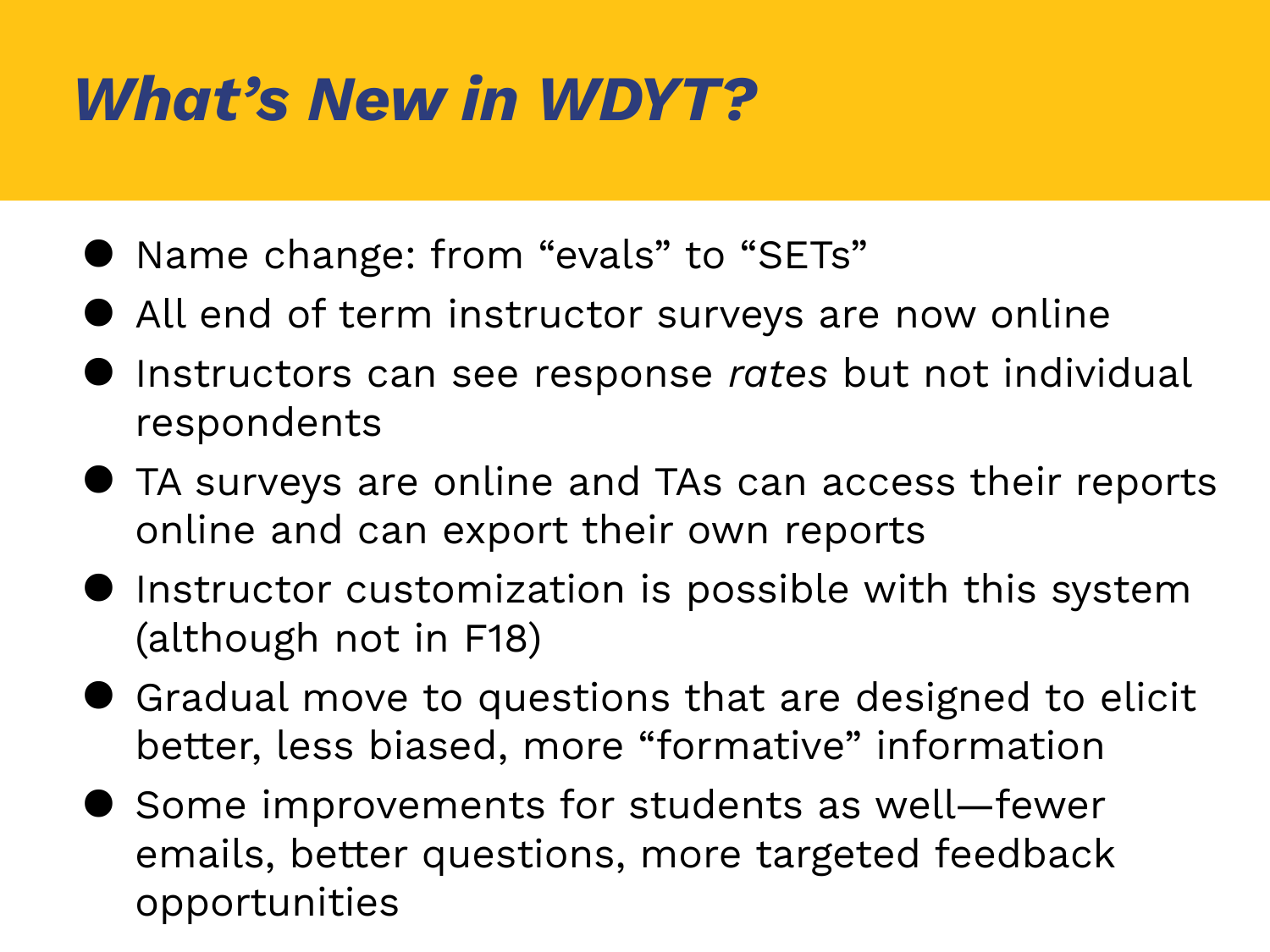

What’s New in WDYT?
Name change: from “evals” to “SETs”
All end of term instructor surveys are now online
Instructors can see response rates but not individual respondents
TA surveys are online and TAs can access their reports online and can export their own reports
Instructor customization is possible with this system (although not in F18)
Gradual move to questions that are designed to elicit better, less biased, more “formative” information
Some improvements for students as well—fewer emails, better questions, more targeted feedback opportunities